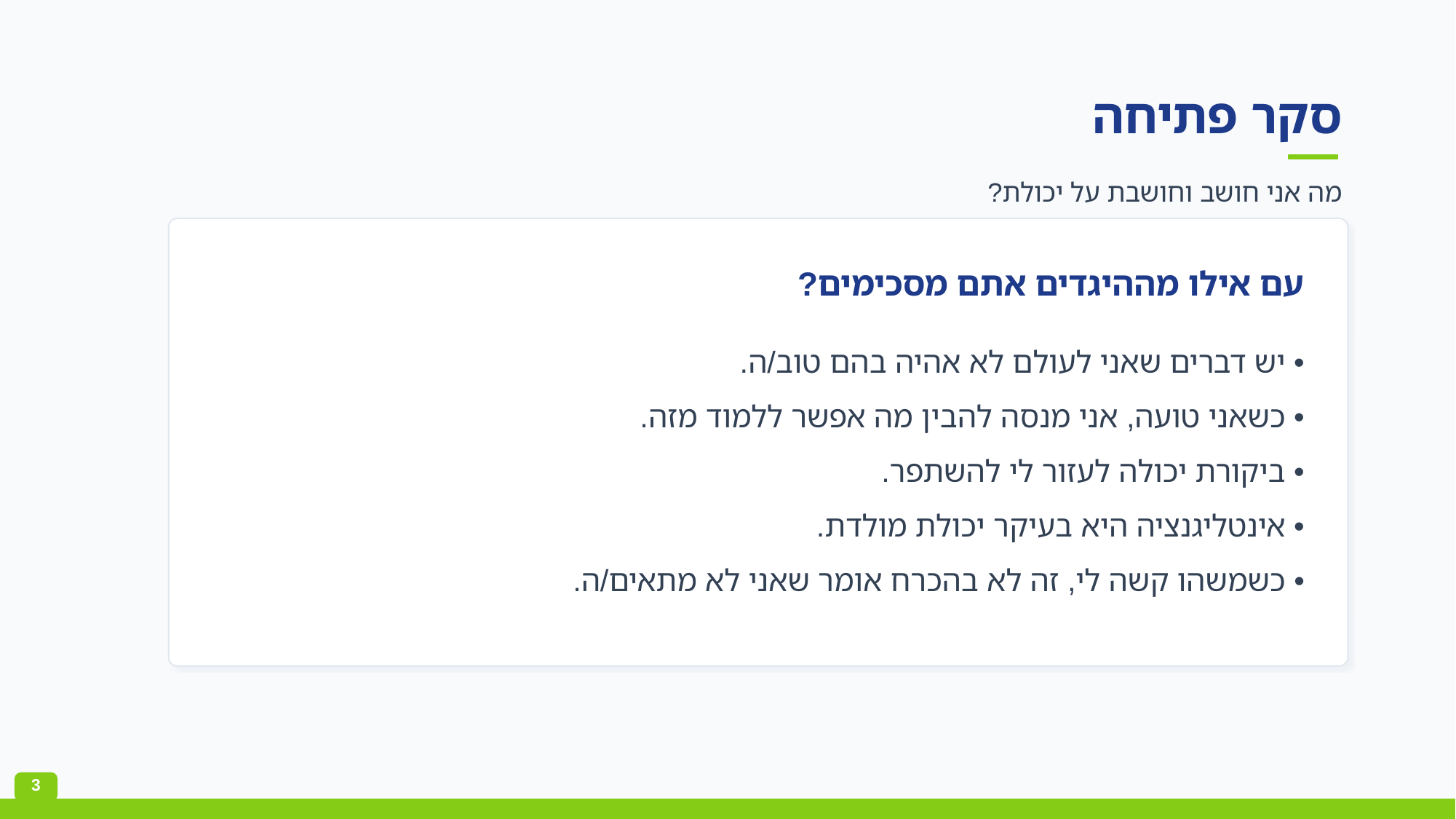

# סקר פתיחה
סקר פתיחה

מה אני חושב וחושבת על יכולת?

עם אילו מההיגדים אתם מסכימים?
• יש דברים שאני לעולם לא אהיה בהם טוב/ה.
• כשאני טועה, אני מנסה להבין מה אפשר ללמוד מזה.
• ביקורת יכולה לעזור לי להשתפר.
• אינטליגנציה היא בעיקר יכולת מולדת.
• כשמשהו קשה לי, זה לא בהכרח אומר שאני לא מתאים/ה.
3